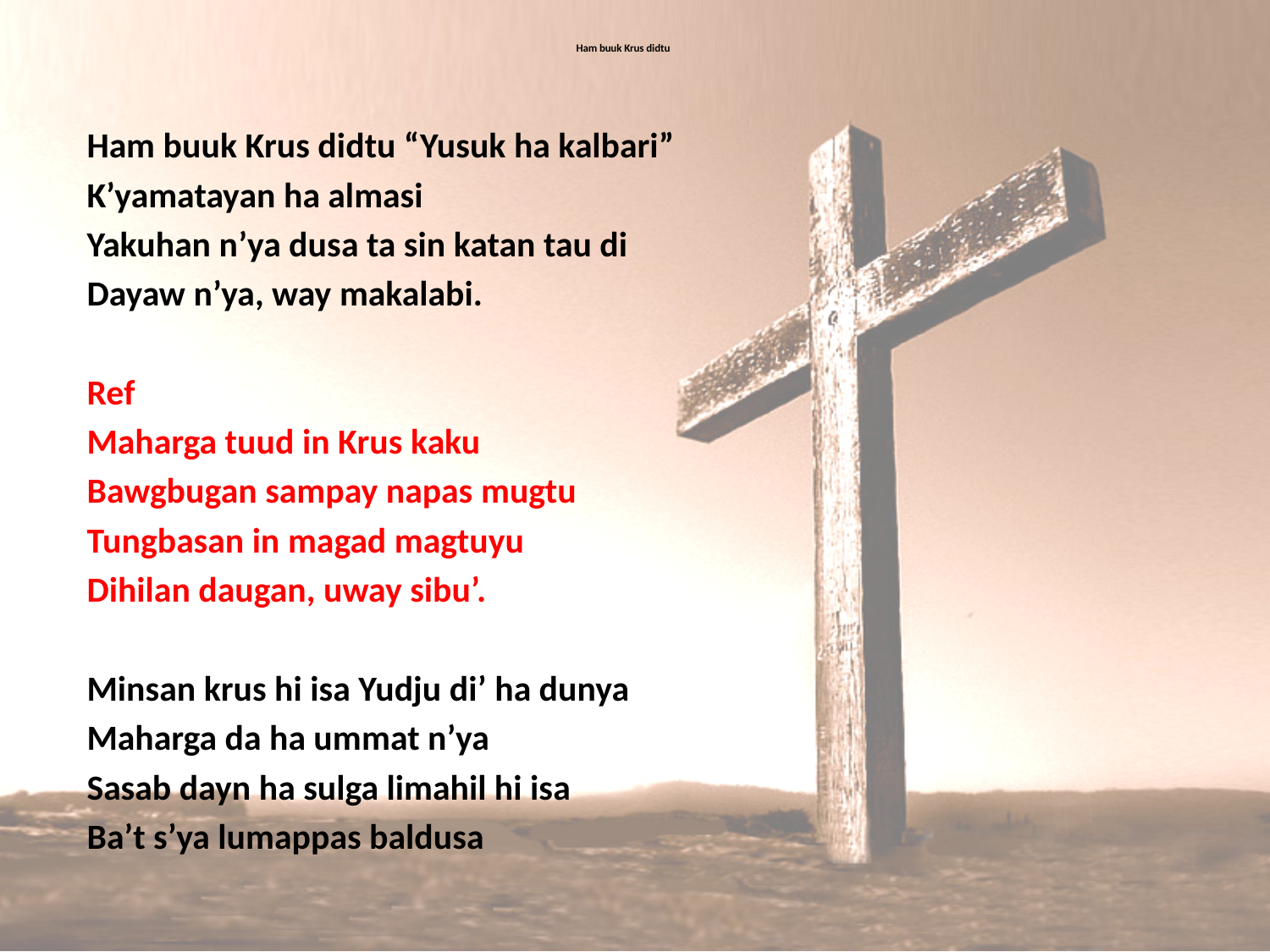

# Ham buuk Krus didtu
Ham buuk Krus didtu “Yusuk ha kalbari”
K’yamatayan ha almasi
Yakuhan n’ya dusa ta sin katan tau di
Dayaw n’ya, way makalabi.

Ref
Maharga tuud in Krus kaku
Bawgbugan sampay napas mugtu
Tungbasan in magad magtuyu
Dihilan daugan, uway sibu’.

Minsan krus hi isa Yudju di’ ha dunya
Maharga da ha ummat n’ya
Sasab dayn ha sulga limahil hi isa
Ba’t s’ya lumappas baldusa